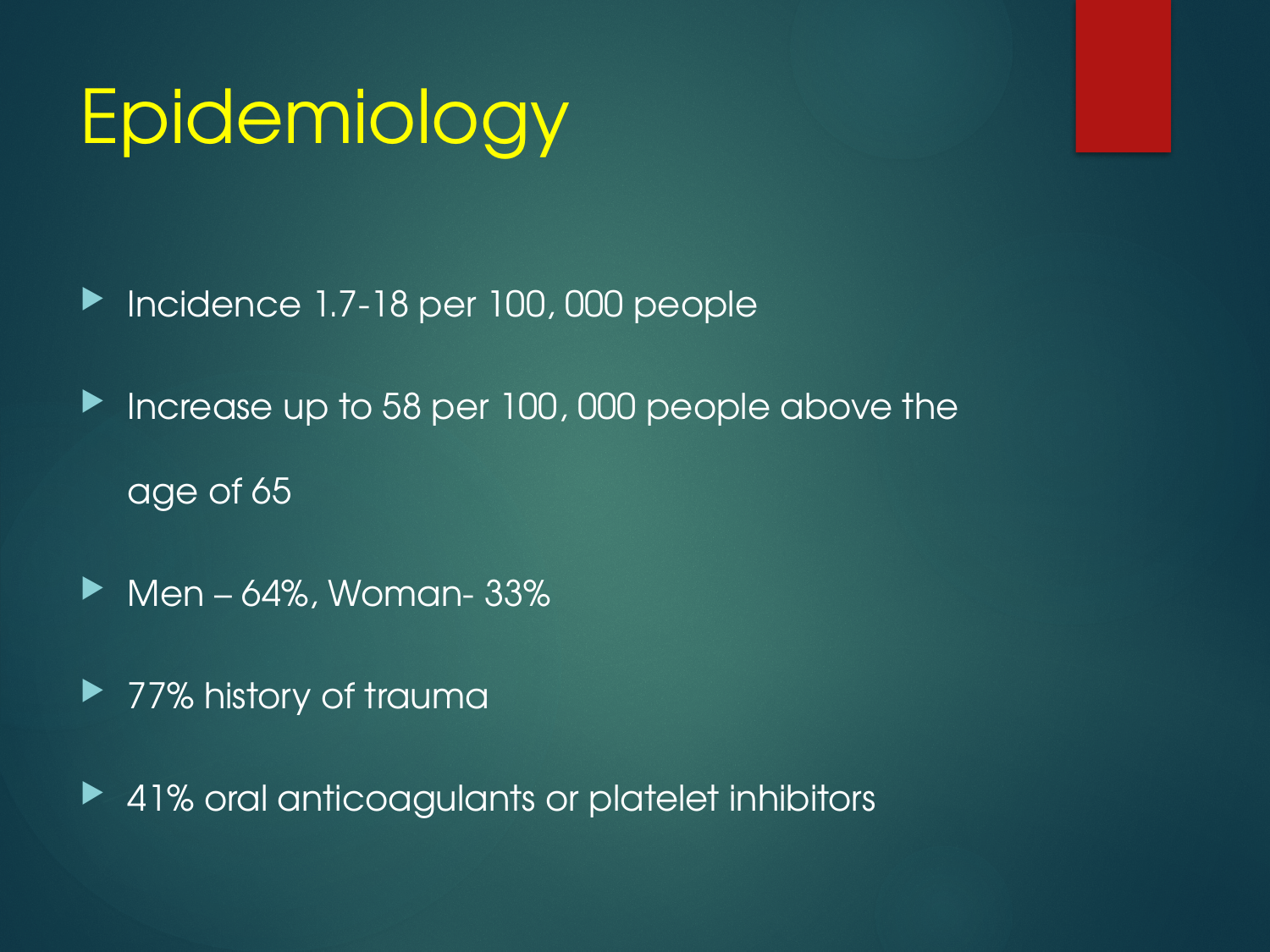

# Epidemiology
Incidence 1.7-18 per 100, 000 people
Increase up to 58 per 100, 000 people above the age of 65
Men – 64%, Woman- 33%
77% history of trauma
41% oral anticoagulants or platelet inhibitors